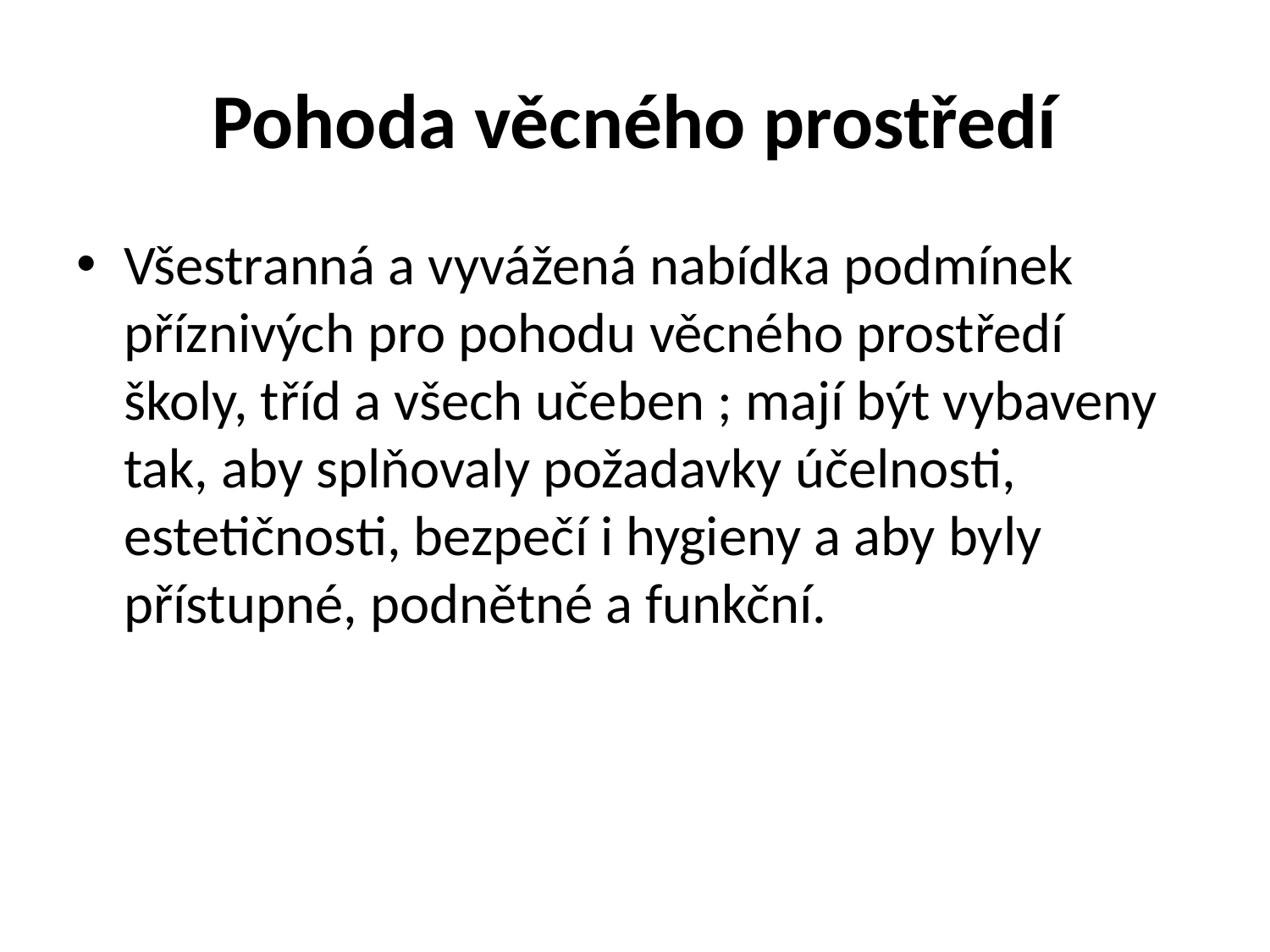

# Pohoda věcného prostředí
Všestranná a vyvážená nabídka podmínek příznivých pro pohodu věcného prostředí školy, tříd a všech učeben ; mají být vybaveny tak, aby splňovaly požadavky účelnosti, estetičnosti, bezpečí i hygieny a aby byly přístupné, podnětné a funkční.